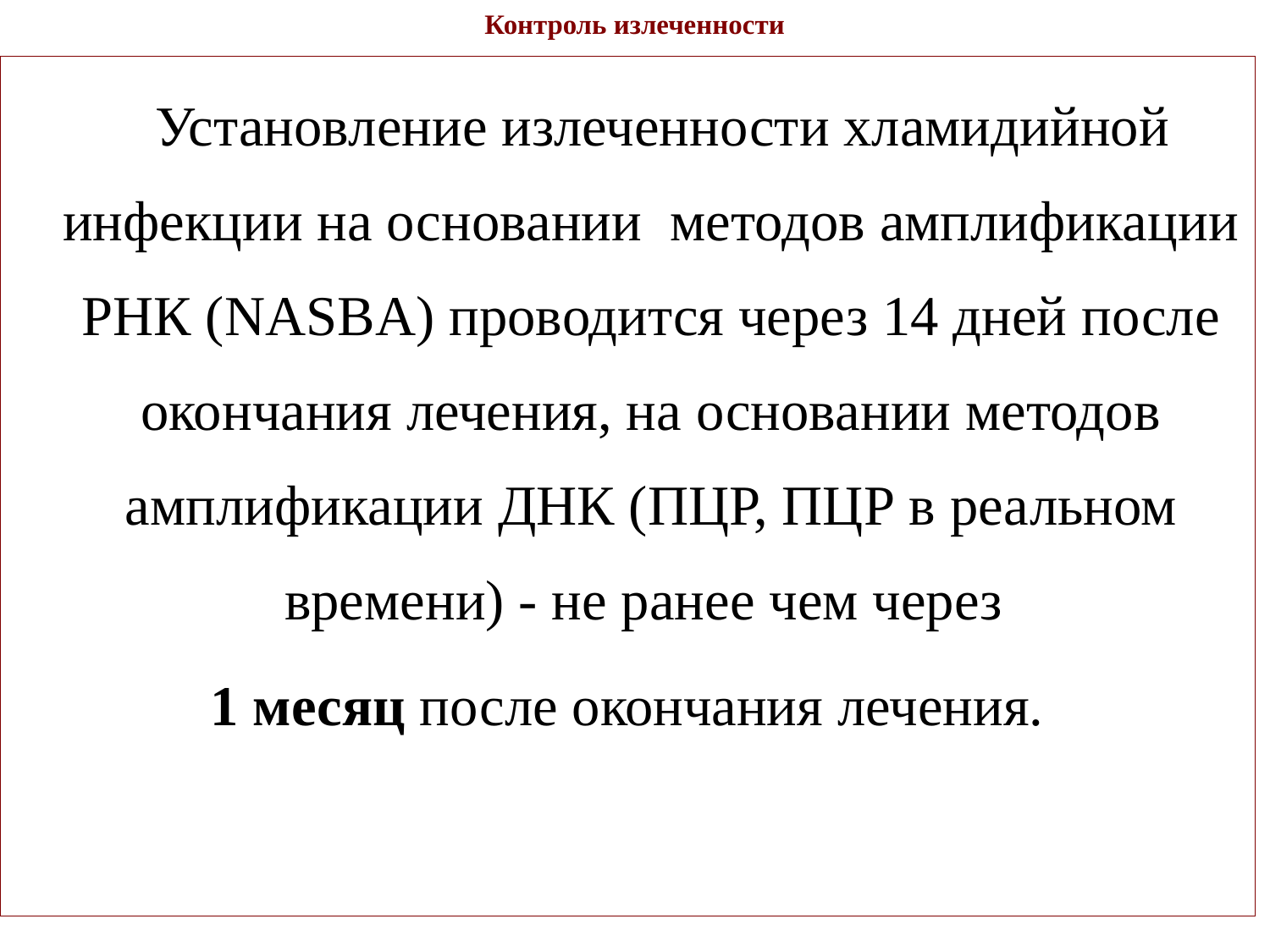

# Контроль излеченности
       Установление излеченности хламидийной   инфекции на основании  методов амплификации РНК (NASBA) проводится через 14 дней после окончания лечения, на основании методов амплификации ДНК (ПЦР, ПЦР в реальном времени) - не ранее чем через
1 месяц после окончания лечения.